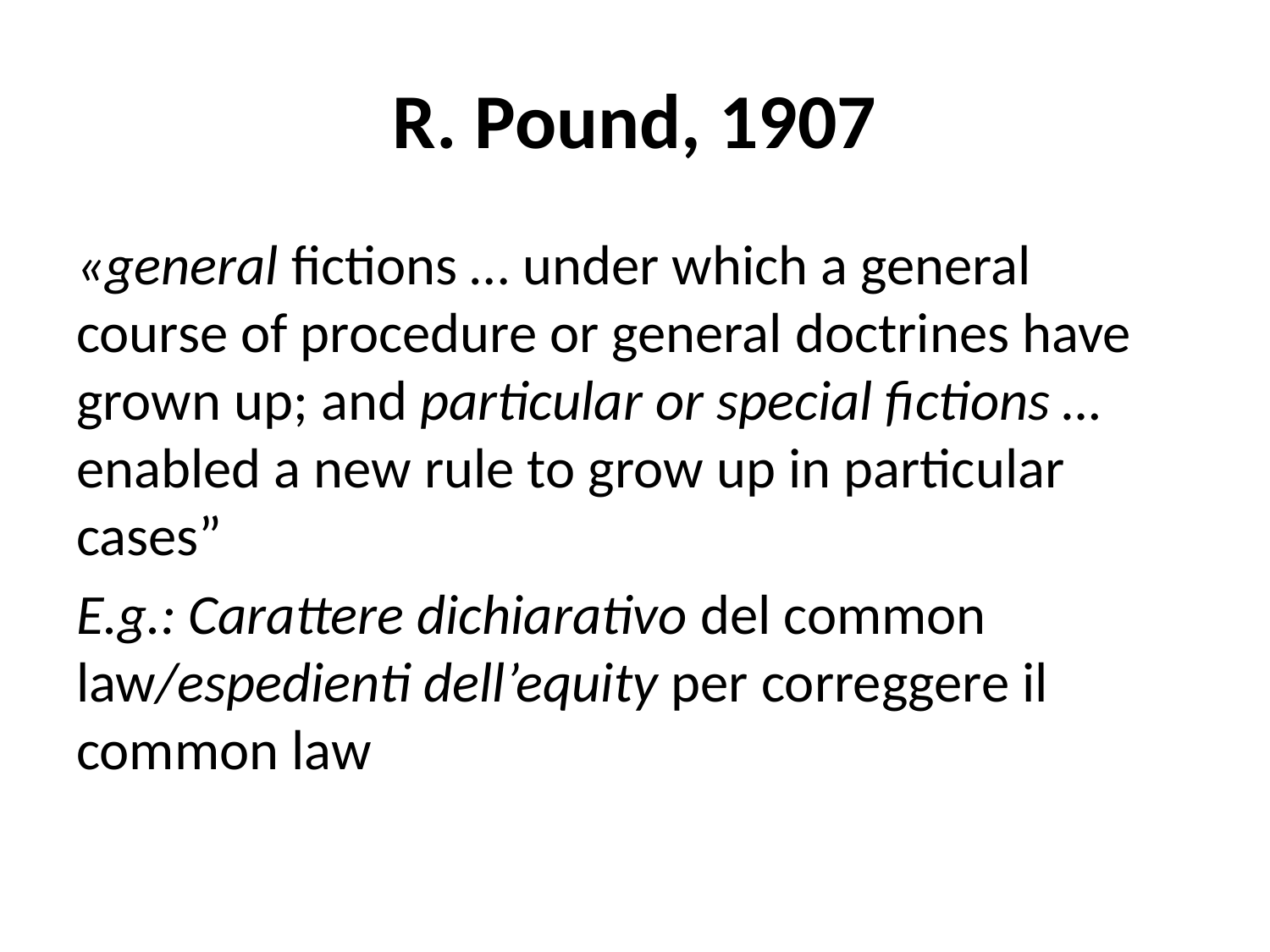

# R. Pound, 1907
«general fictions … under which a general course of procedure or general doctrines have grown up; and particular or special fictions … enabled a new rule to grow up in particular cases”
E.g.: Carattere dichiarativo del common law/espedienti dell’equity per correggere il common law